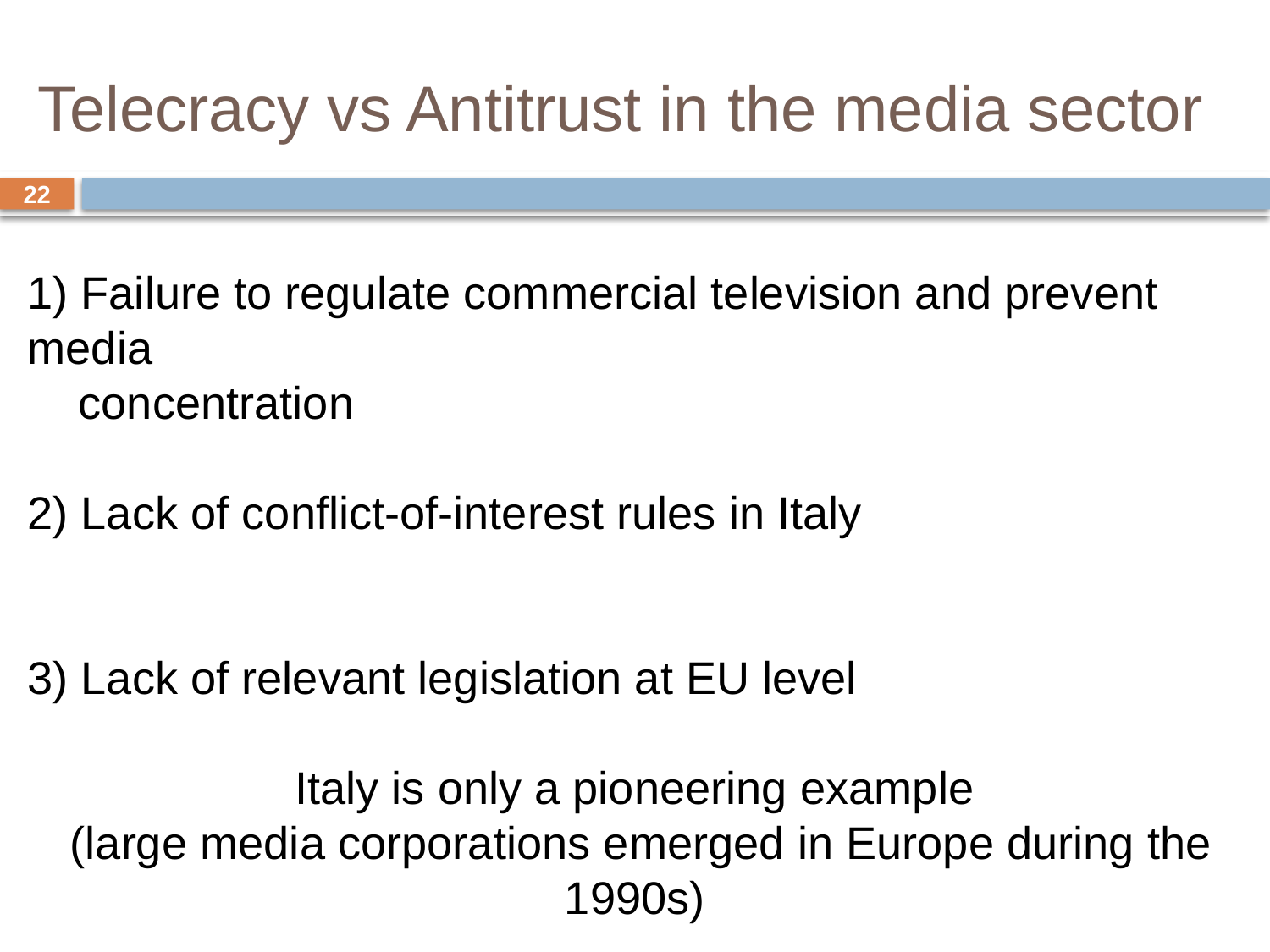

# Telecracy vs Antitrust in the media sector
22

1) Failure to regulate commercial television and prevent media
    concentration

2) Lack of conflict-of-interest rules in Italy

3) Lack of relevant legislation at EU level

Italy is only a pioneering example
 (large media corporations emerged in Europe during the 1990s)